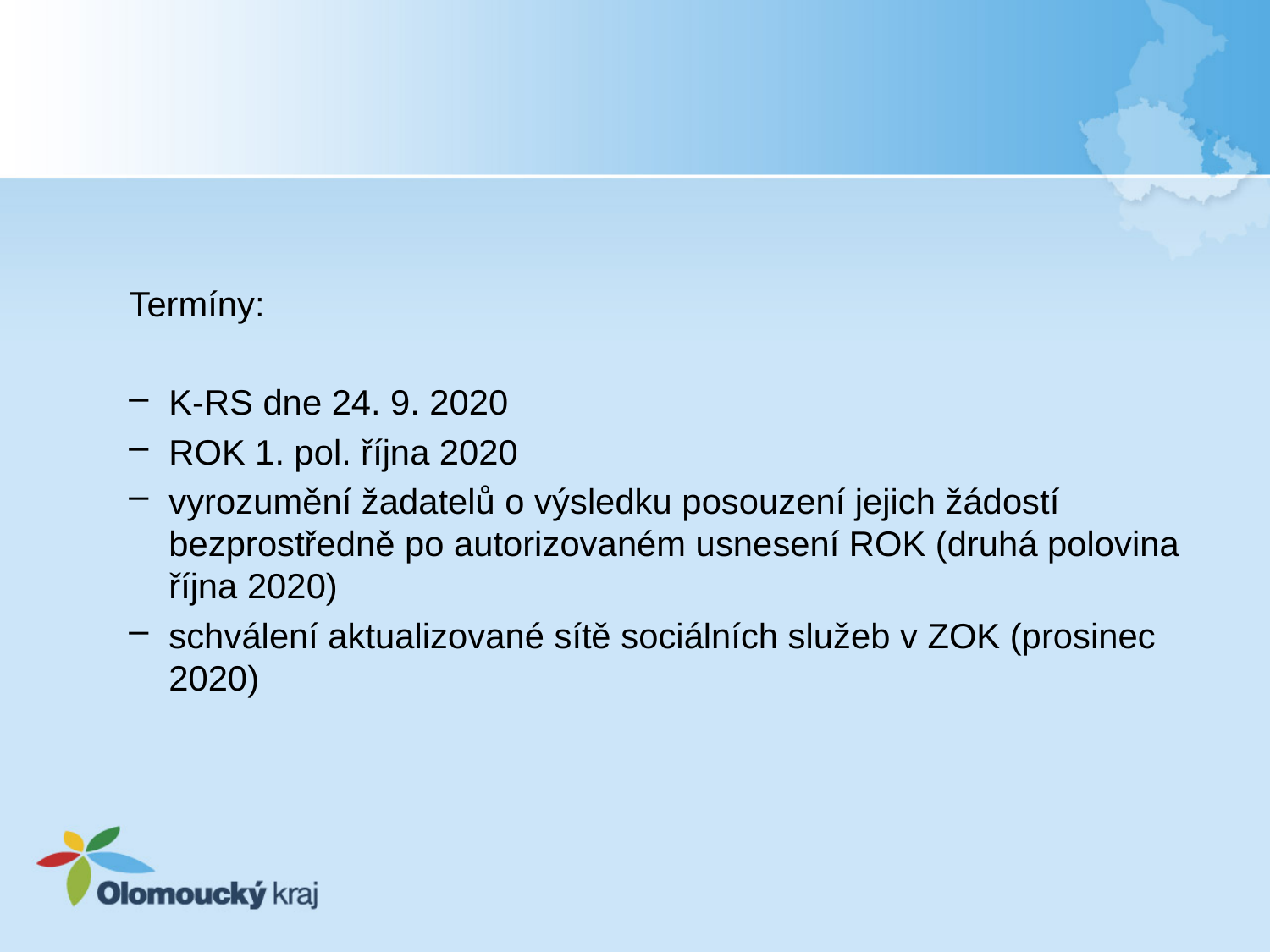

#
Termíny:

K-RS dne 24. 9. 2020
ROK 1. pol. října 2020
vyrozumění žadatelů o výsledku posouzení jejich žádostí bezprostředně po autorizovaném usnesení ROK (druhá polovina října 2020)
schválení aktualizované sítě sociálních služeb v ZOK (prosinec 2020)